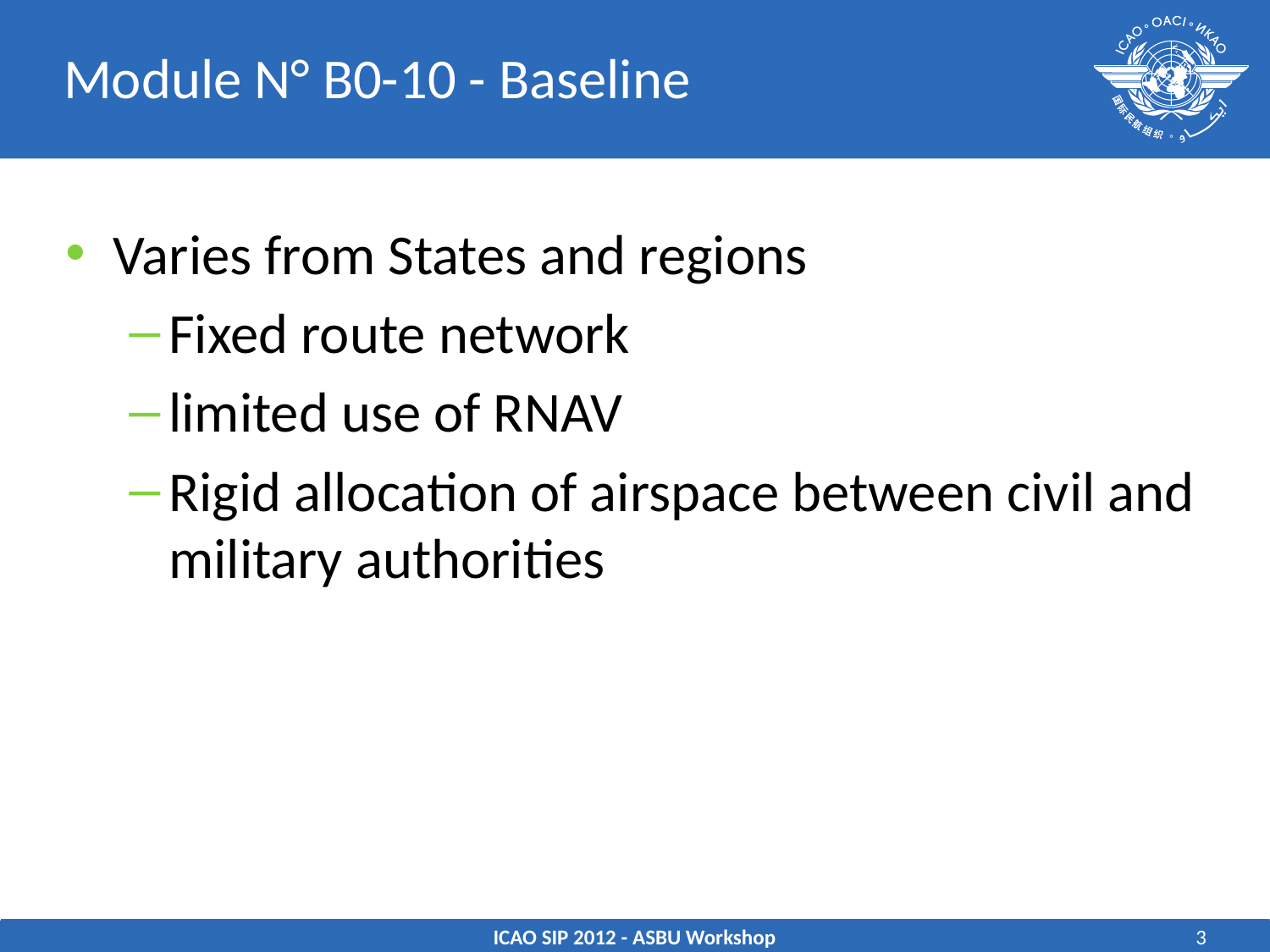

# Module N° B0-10 - Baseline
Varies from States and regions
Fixed route network
limited use of RNAV
Rigid allocation of airspace between civil and military authorities
ICAO SIP 2012 - ASBU Workshop
3